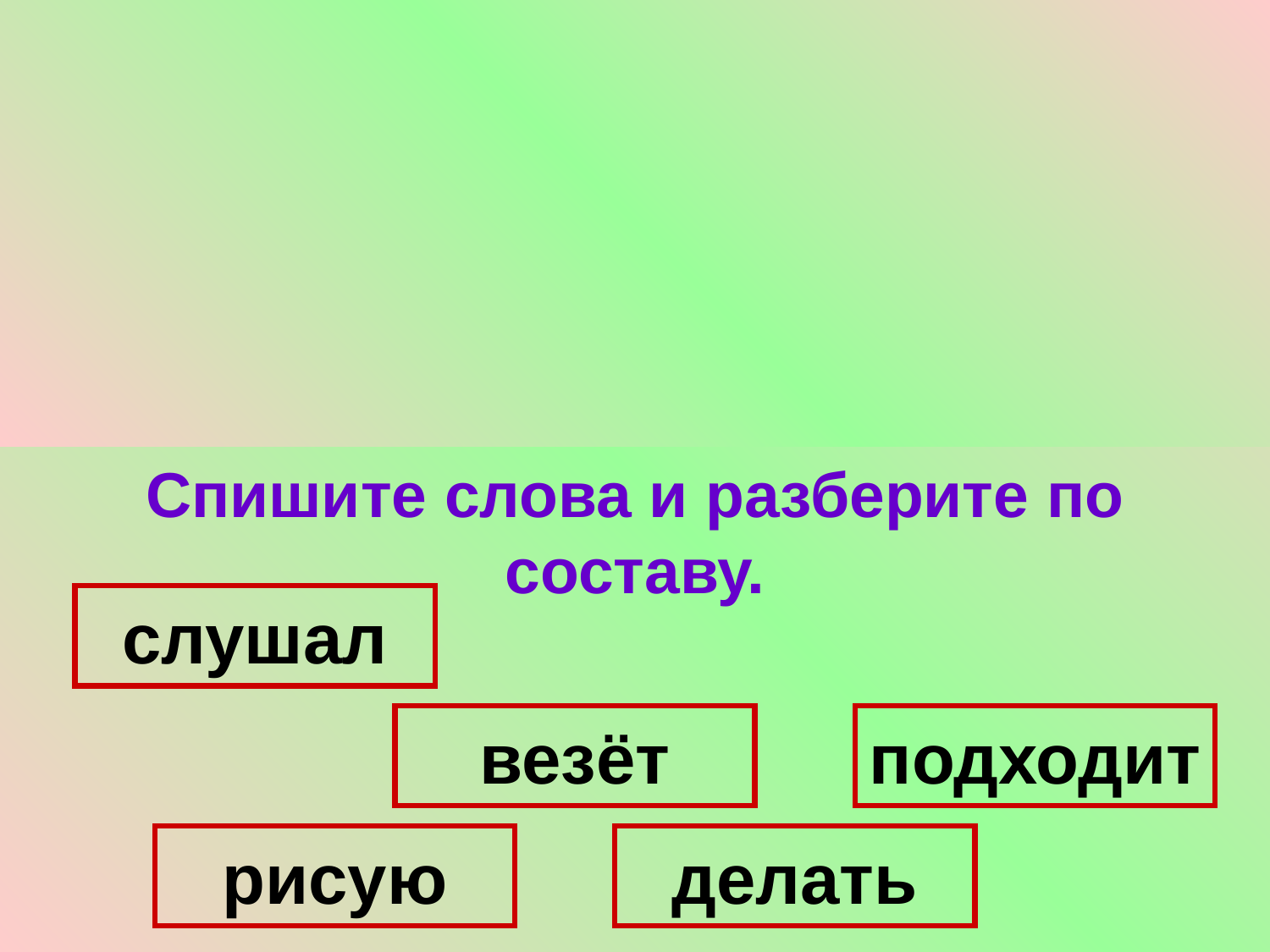

# Спишите, раскрывая скобки.
 (Не)клади  волку  пальца  (в)рот. (Не)спрося броду  (не)суйся  (в)воду. (Не)слушал начала,  так  жди  конца.
Определите падеж имен существительных.
Спишите слова и разберите по составу.
слушал
везёт
подходит
рисую
делать